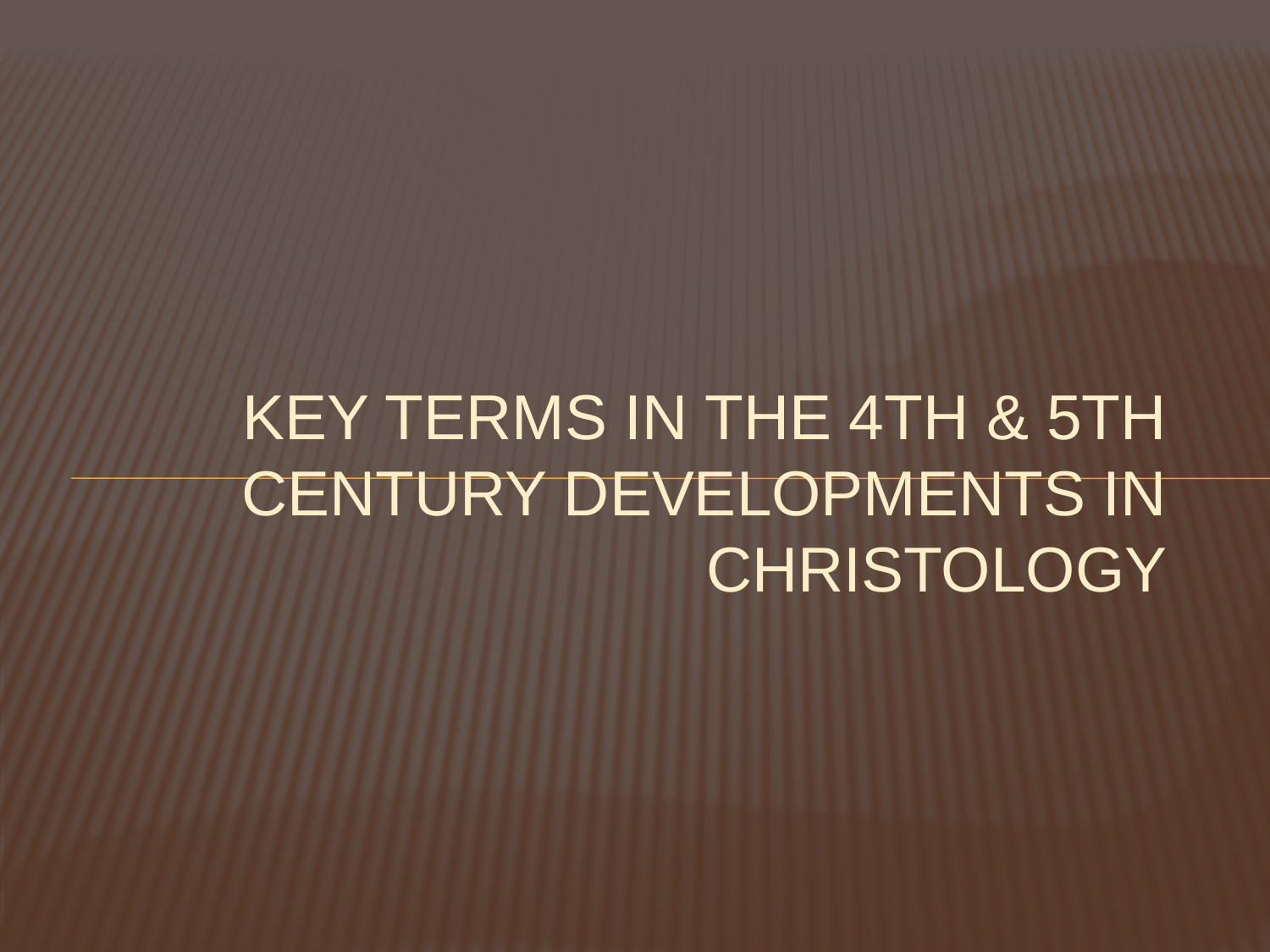

# KEY TERMS IN THE 4TH & 5TH CENTURY DEVELOPMENTS IN CHRISTOLOGY